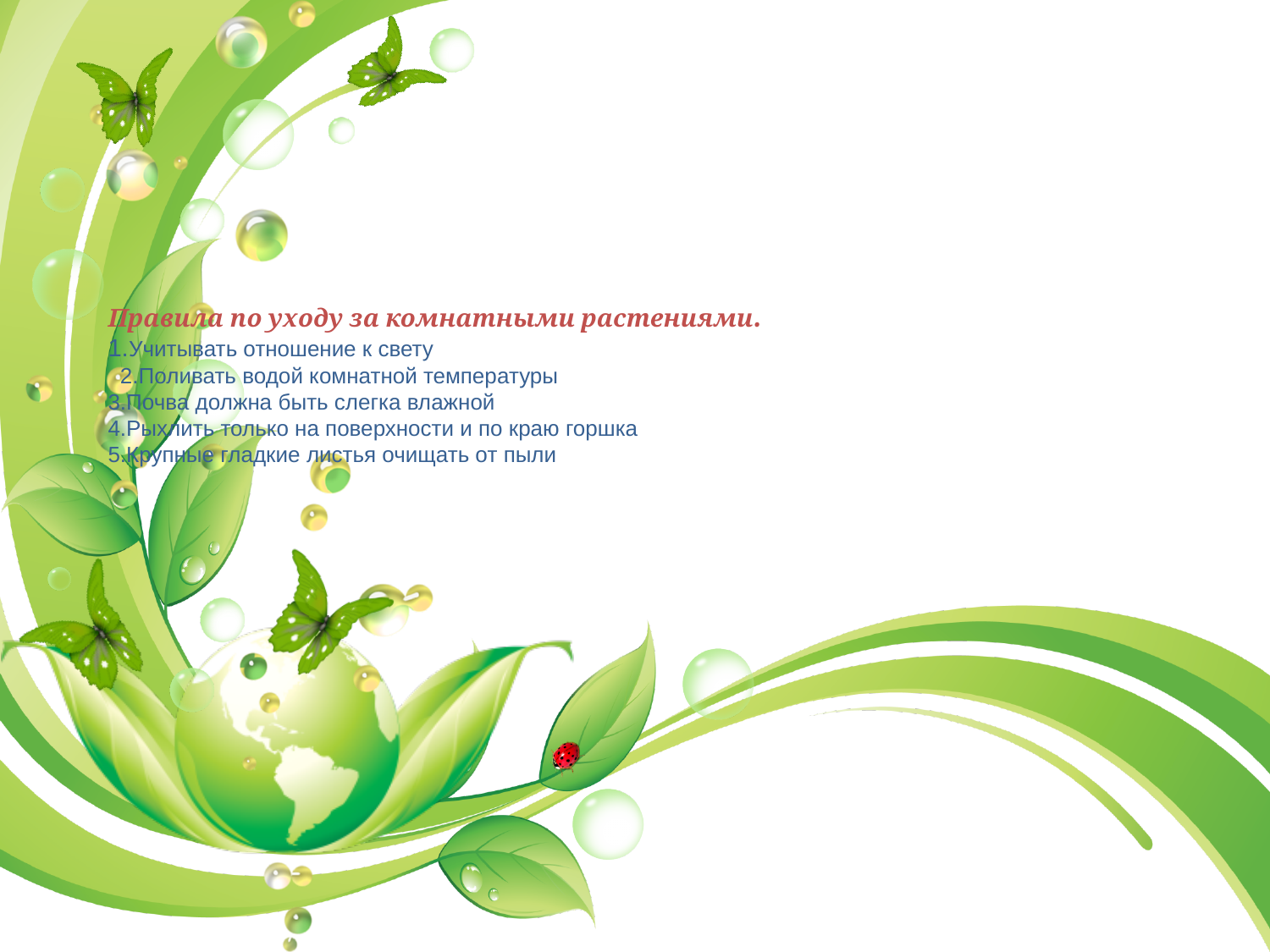

# Правила по уходу за комнатными растениями. 1.Учитывать отношение к свету 2.Поливать водой комнатной температуры 3.Почва должна быть слегка влажной 4.Рыхлить только на поверхности и по краю горшка 5.Крупные гладкие листья очищать от пыли